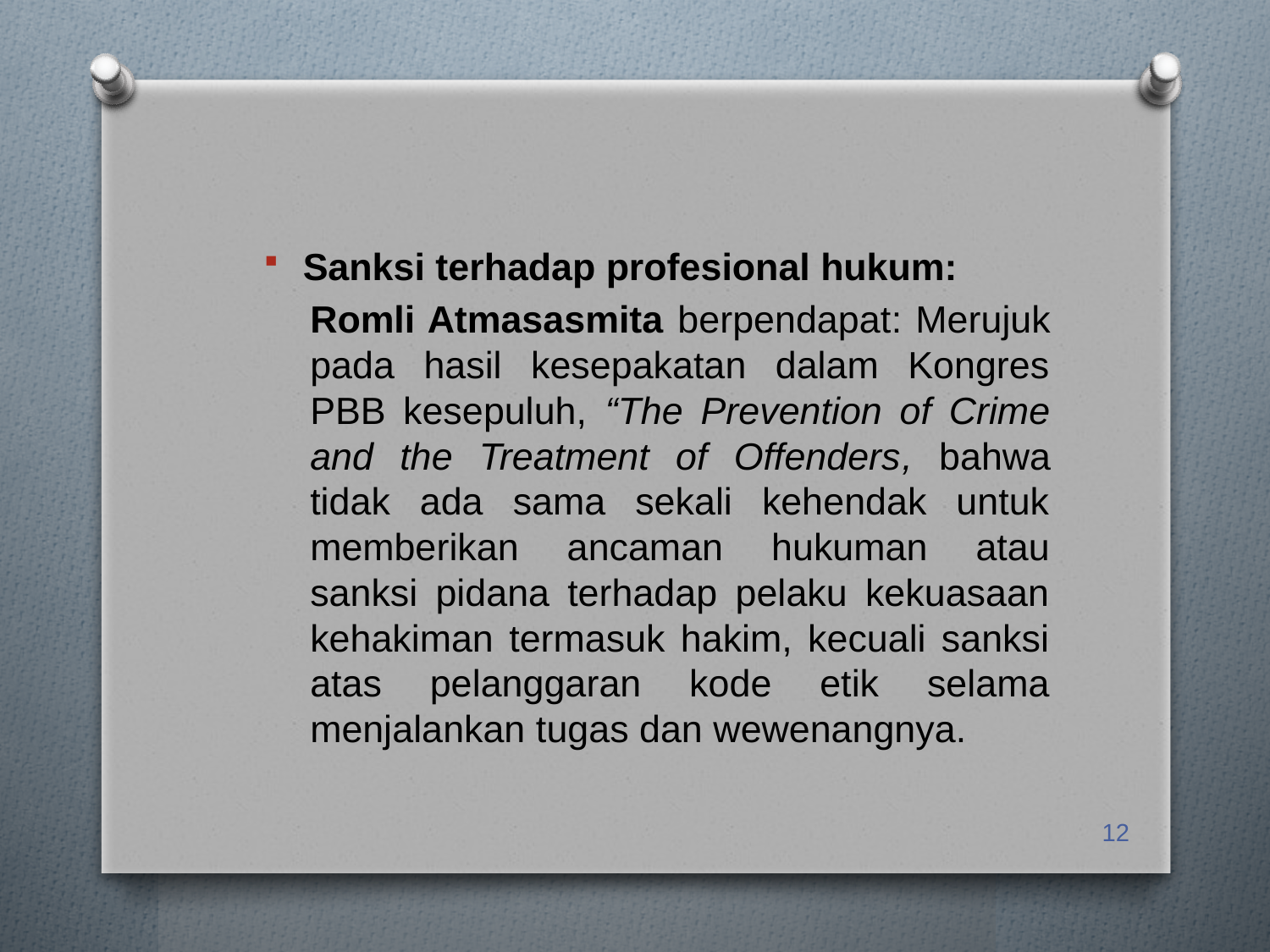

Sanksi terhadap profesional hukum:
Romli Atmasasmita berpendapat: Merujuk pada hasil kesepakatan dalam Kongres PBB kesepuluh, “The Prevention of Crime and the Treatment of Offenders, bahwa tidak ada sama sekali kehendak untuk memberikan ancaman hukuman atau sanksi pidana terhadap pelaku kekuasaan kehakiman termasuk hakim, kecuali sanksi atas pelanggaran kode etik selama menjalankan tugas dan wewenangnya.

12